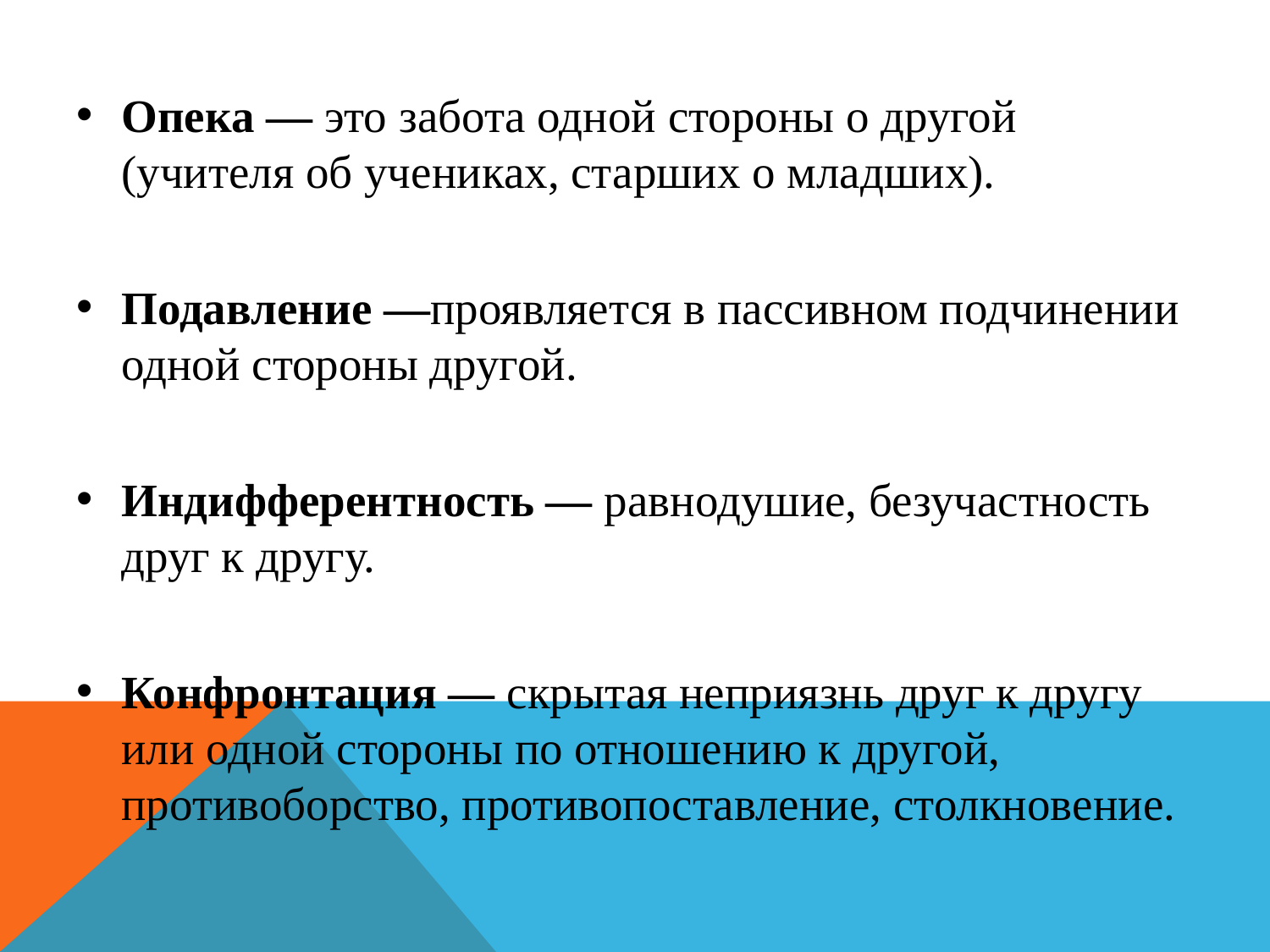

Опека — это забота одной стороны о другой (учителя об учениках, старших о младших).

Подавление —проявляется в пассивном подчинении одной стороны другой.

Индифферентность — равнодушие, безучастность друг к другу.

Конфронтация — скрытая неприязнь друг к другу или одной стороны по отношению к другой, противоборство, противопоставление, столкновение.